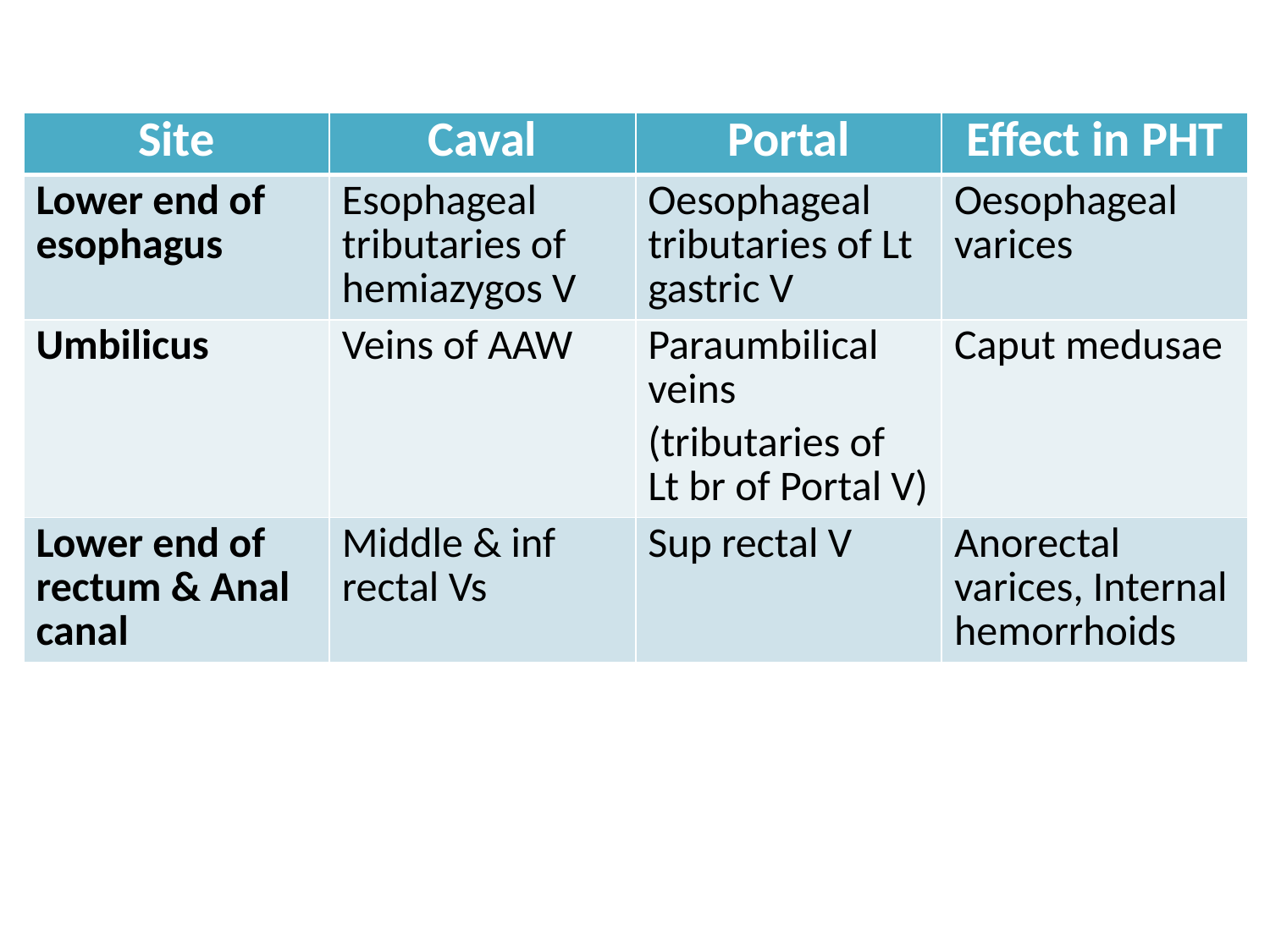

| Site | Caval | Portal | Effect in PHT |
| --- | --- | --- | --- |
| Lower end of esophagus | Esophageal tributaries of hemiazygos V | Oesophageal tributaries of Lt gastric V | Oesophageal varices |
| Umbilicus | Veins of AAW | Paraumbilical veins (tributaries of Lt br of Portal V) | Caput medusae |
| Lower end of rectum & Anal canal | Middle & inf rectal Vs | Sup rectal V | Anorectal varices, Internal hemorrhoids |